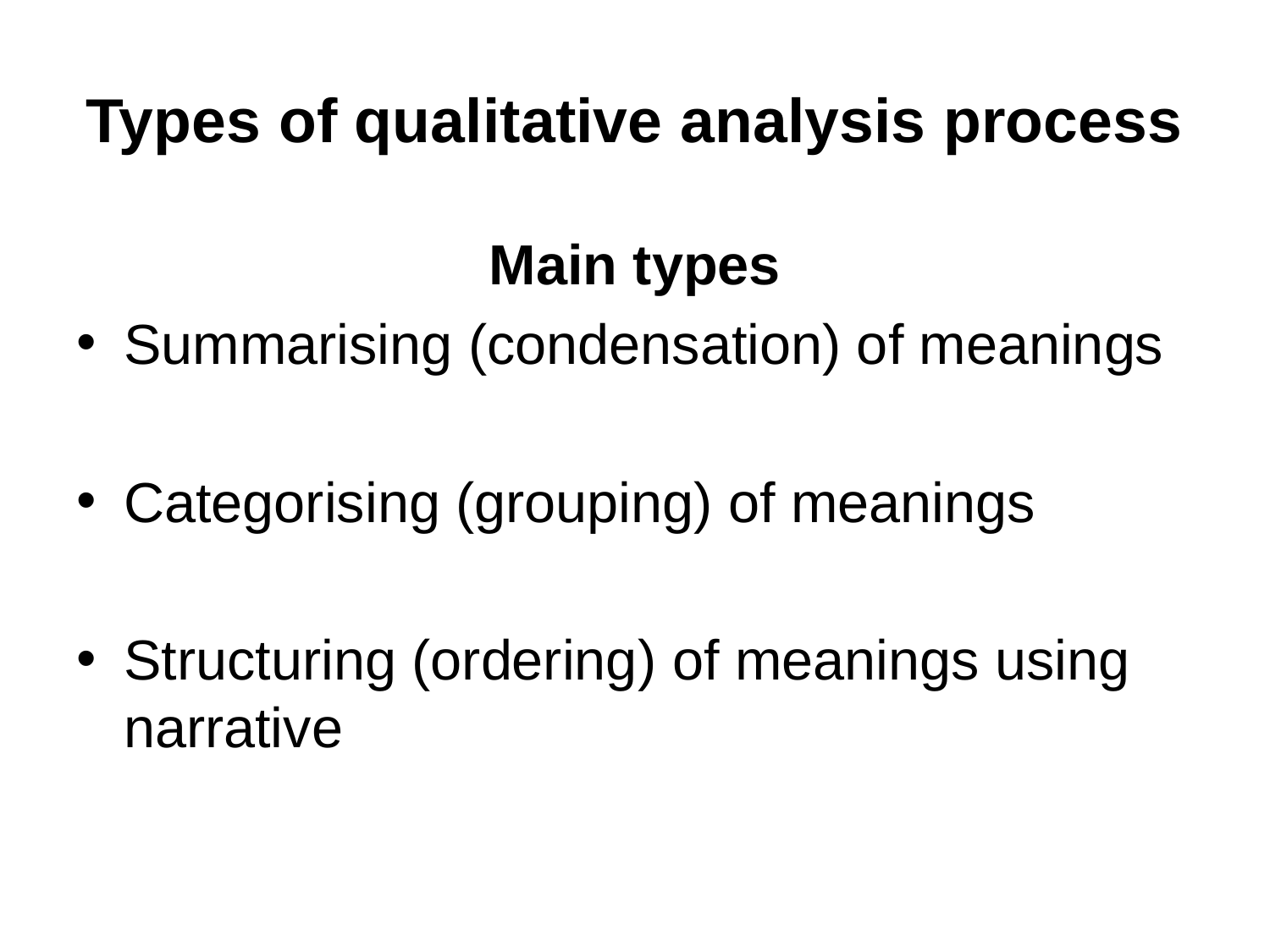

# Types of qualitative analysis process
Main types
Summarising (condensation) of meanings

Categorising (grouping) of meanings

Structuring (ordering) of meanings using narrative